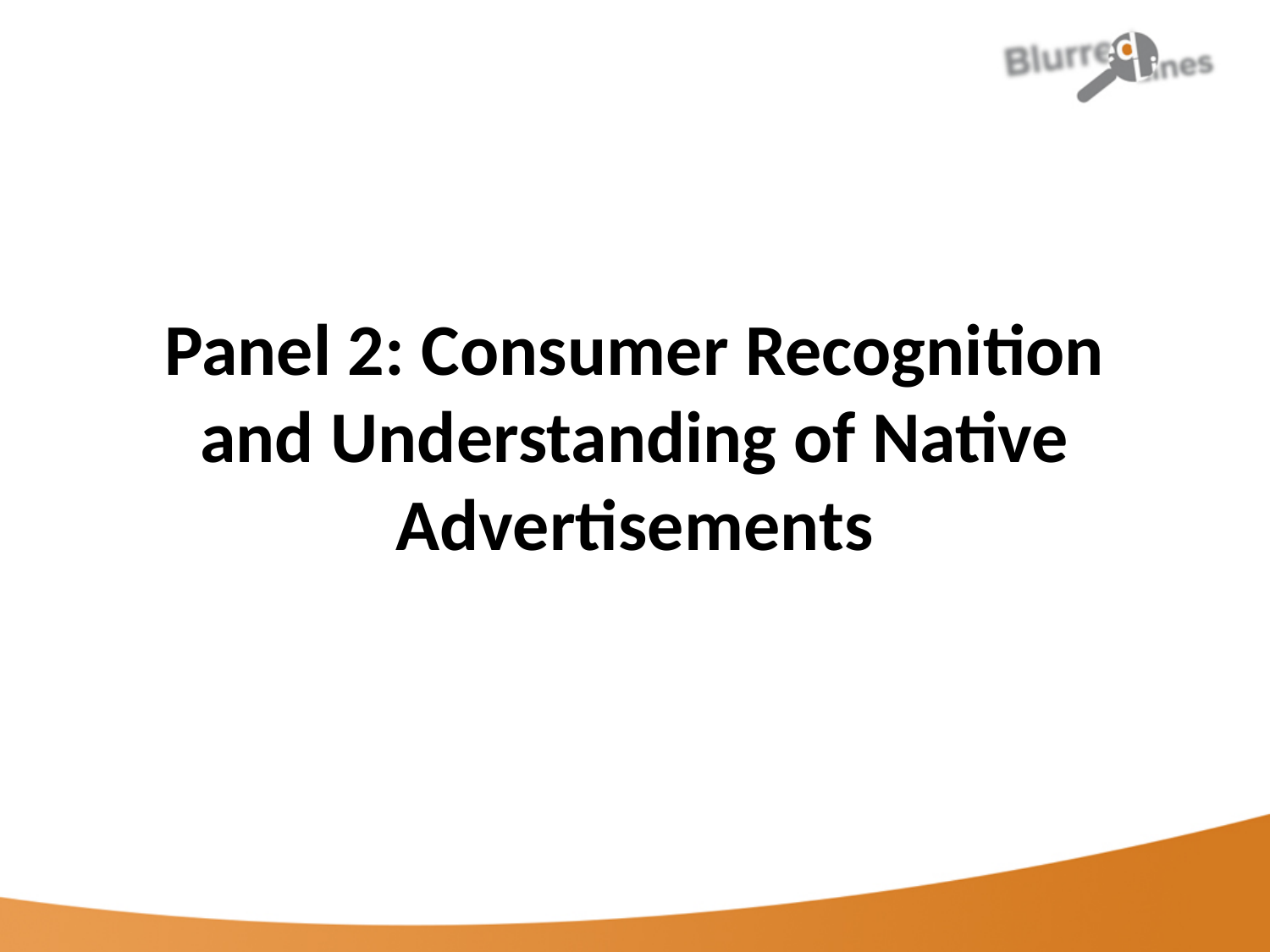

# Panel 2: Consumer Recognition and Understanding of Native Advertisements